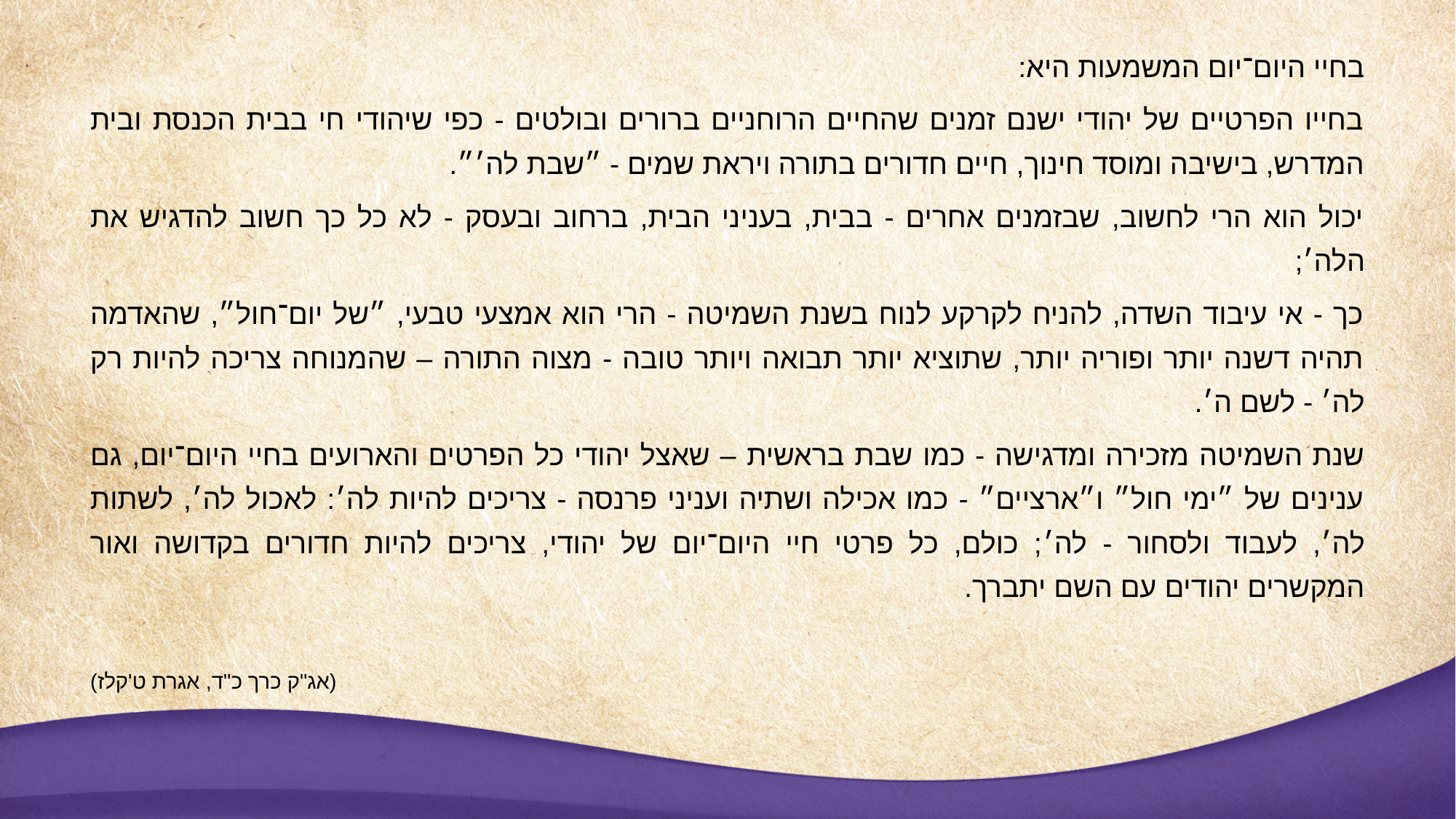

בחיי היום־יום המשמעות היא:
בחייו הפרטיים של יהודי ישנם זמנים שהחיים הרוחניים ברורים ובולטים - כפי שיהודי חי בבית הכנסת ובית המדרש, בישיבה ומוסד חינוך, חיים חדורים בתורה ויראת שמים - ״שבת לה׳״.
יכול הוא הרי לחשוב, שבזמנים אחרים - בבית, בעניני הבית, ברחוב ובעסק - לא כל כך חשוב להדגיש את הלה׳;
כך - אי עיבוד השדה, להניח לקרקע לנוח בשנת השמיטה - הרי הוא אמצעי טבעי, ״של יום־חול״, שהאדמה תהיה דשנה יותר ופוריה יותר, שתוציא יותר תבואה ויותר טובה - מצוה התורה – שהמנוחה צריכה להיות רק לה׳ - לשם ה׳.
שנת השמיטה מזכירה ומדגישה - כמו שבת בראשית – שאצל יהודי כל הפרטים והארועים בחיי היום־יום, גם ענינים של ״ימי חול״ ו״ארציים״ - כמו אכילה ושתיה ועניני פרנסה - צריכים להיות לה׳: לאכול לה׳, לשתות לה׳, לעבוד ולסחור - לה׳; כולם, כל פרטי חיי היום־יום של יהודי, צריכים להיות חדורים בקדושה ואור המקשרים יהודים עם השם יתברך.
(אג"ק כרך כ"ד, אגרת ט'קלז)